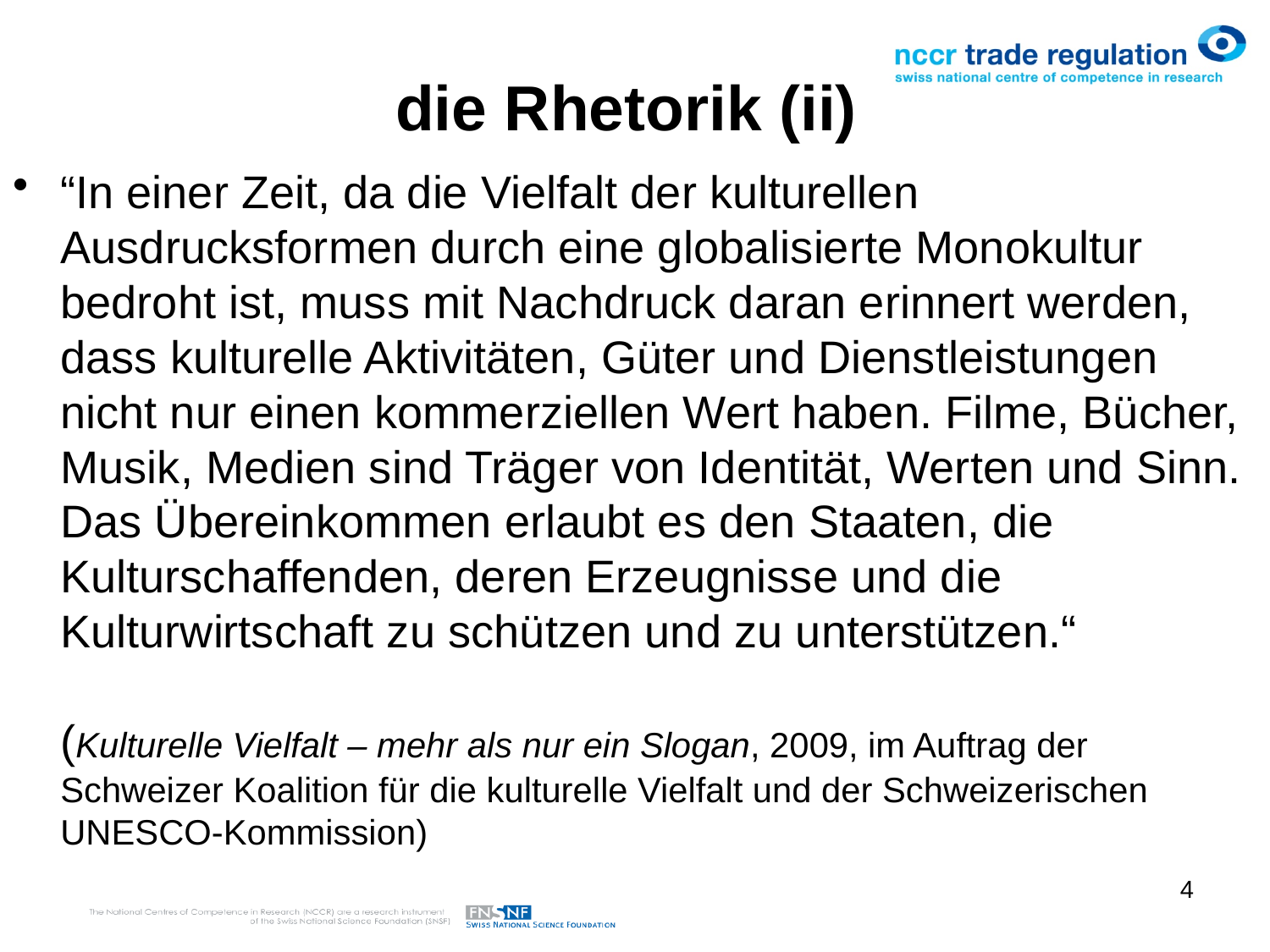

# die Rhetorik (ii)
“In einer Zeit, da die Vielfalt der kulturellen Ausdrucksformen durch eine globalisierte Monokultur bedroht ist, muss mit Nachdruck daran erinnert werden, dass kulturelle Aktivitäten, Güter und Dienstleistungen nicht nur einen kommerziellen Wert haben. Filme, Bücher, Musik, Medien sind Träger von Identität, Werten und Sinn. Das Übereinkommen erlaubt es den Staaten, die Kulturschaffenden, deren Erzeugnisse und die Kulturwirtschaft zu schützen und zu unterstützen.“
(Kulturelle Vielfalt – mehr als nur ein Slogan, 2009, im Auftrag der Schweizer Koalition für die kulturelle Vielfalt und der Schweizerischen UNESCO-Kommission)

4